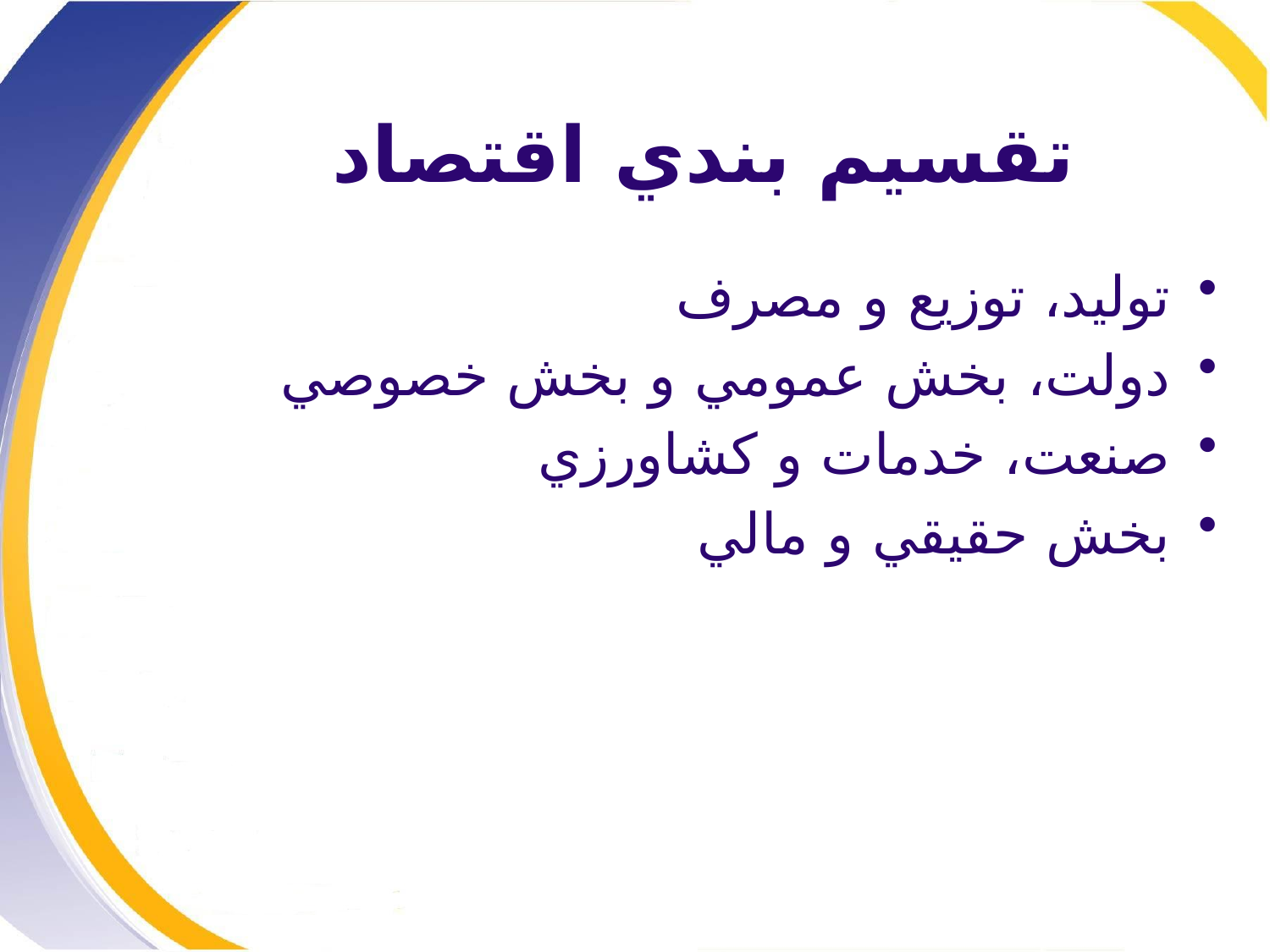

# تقسيم بندي اقتصاد
توليد، توزيع و مصرف
دولت، بخش عمومي و بخش خصوصي
صنعت، خدمات و كشاورزي
بخش حقيقي و مالي